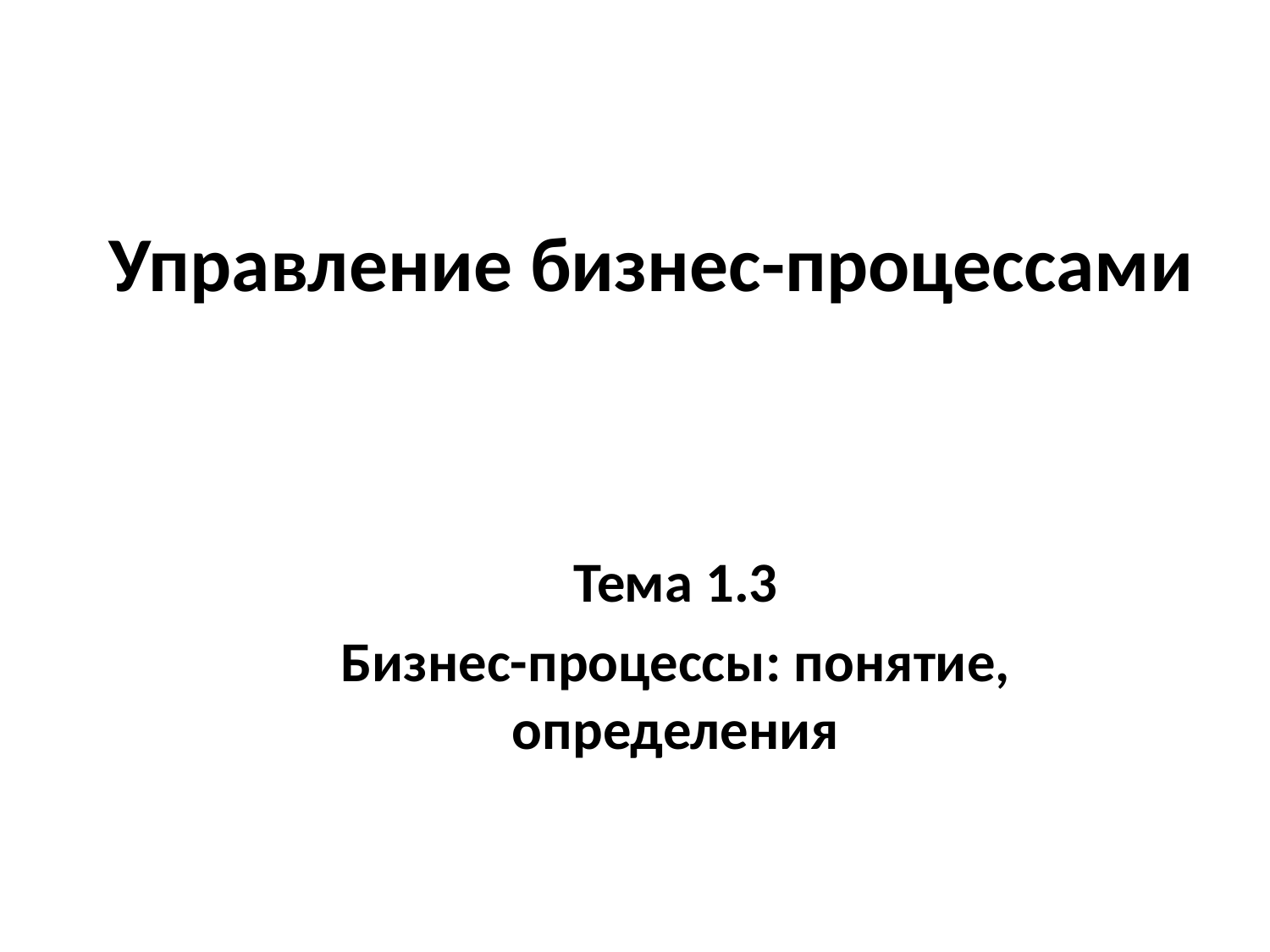

# Управление бизнес-процессами
Тема 1.3
Бизнес-процессы: понятие, определения